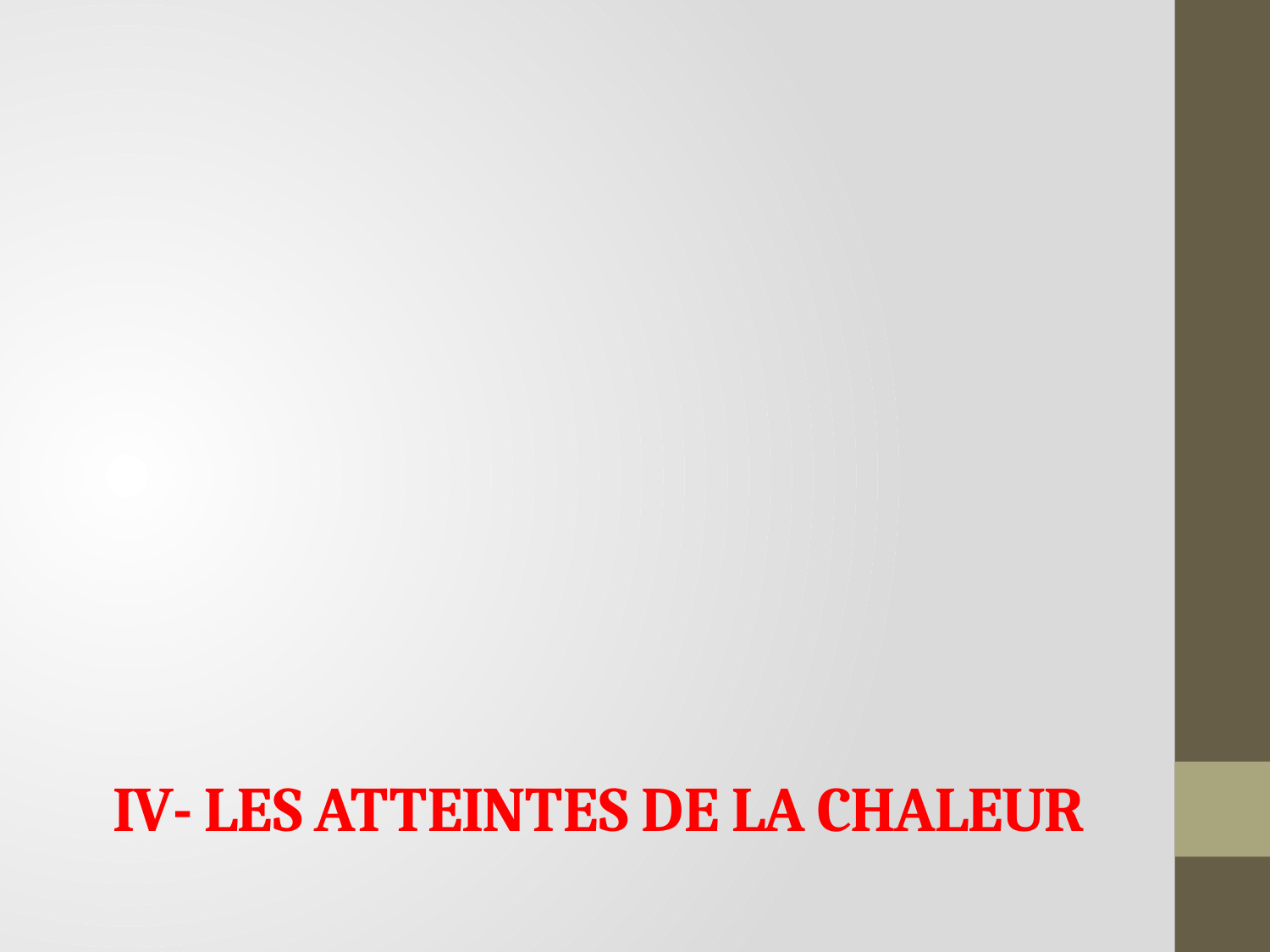

# IV- Les atteintes de la chaleur